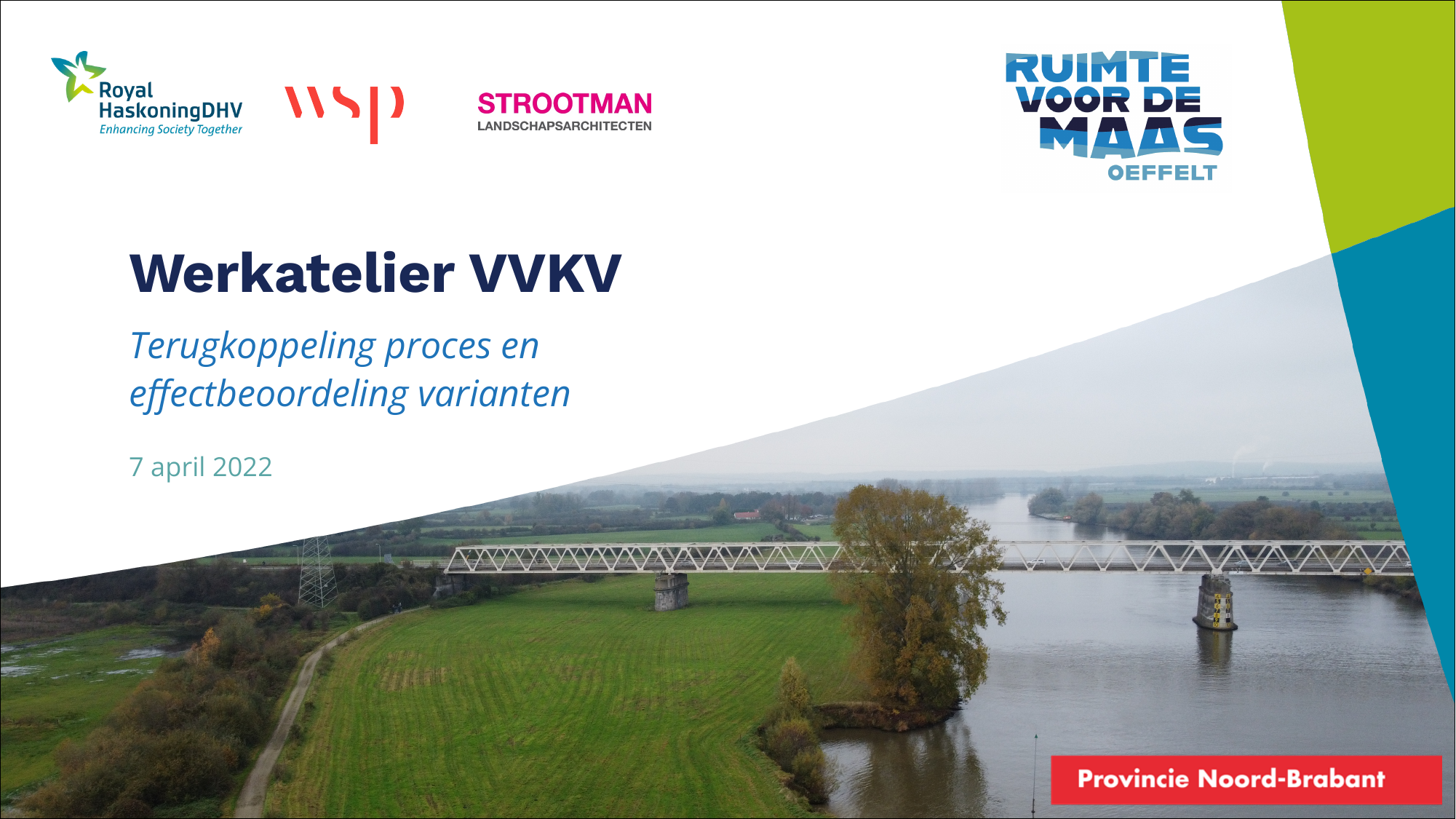

# Werkatelier VVKV
Terugkoppeling proces en
effectbeoordeling varianten
7 april 2022